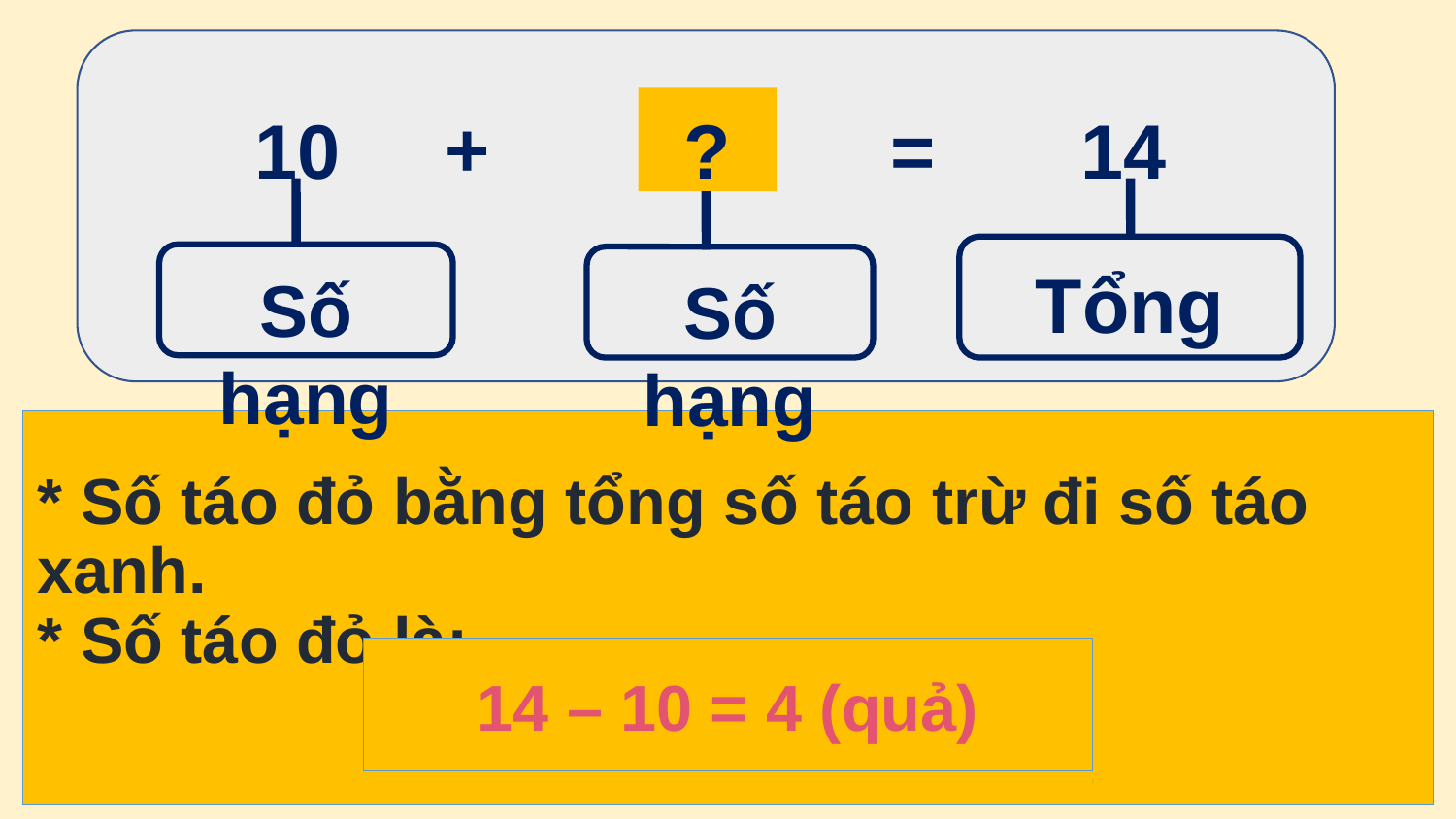

+
10
?
=
14
Tổng
Số hạng
Số hạng
# * Số táo đỏ bằng tổng số táo trừ đi số táo xanh. * Số táo đỏ là:
14 – 10 = 4 (quả)